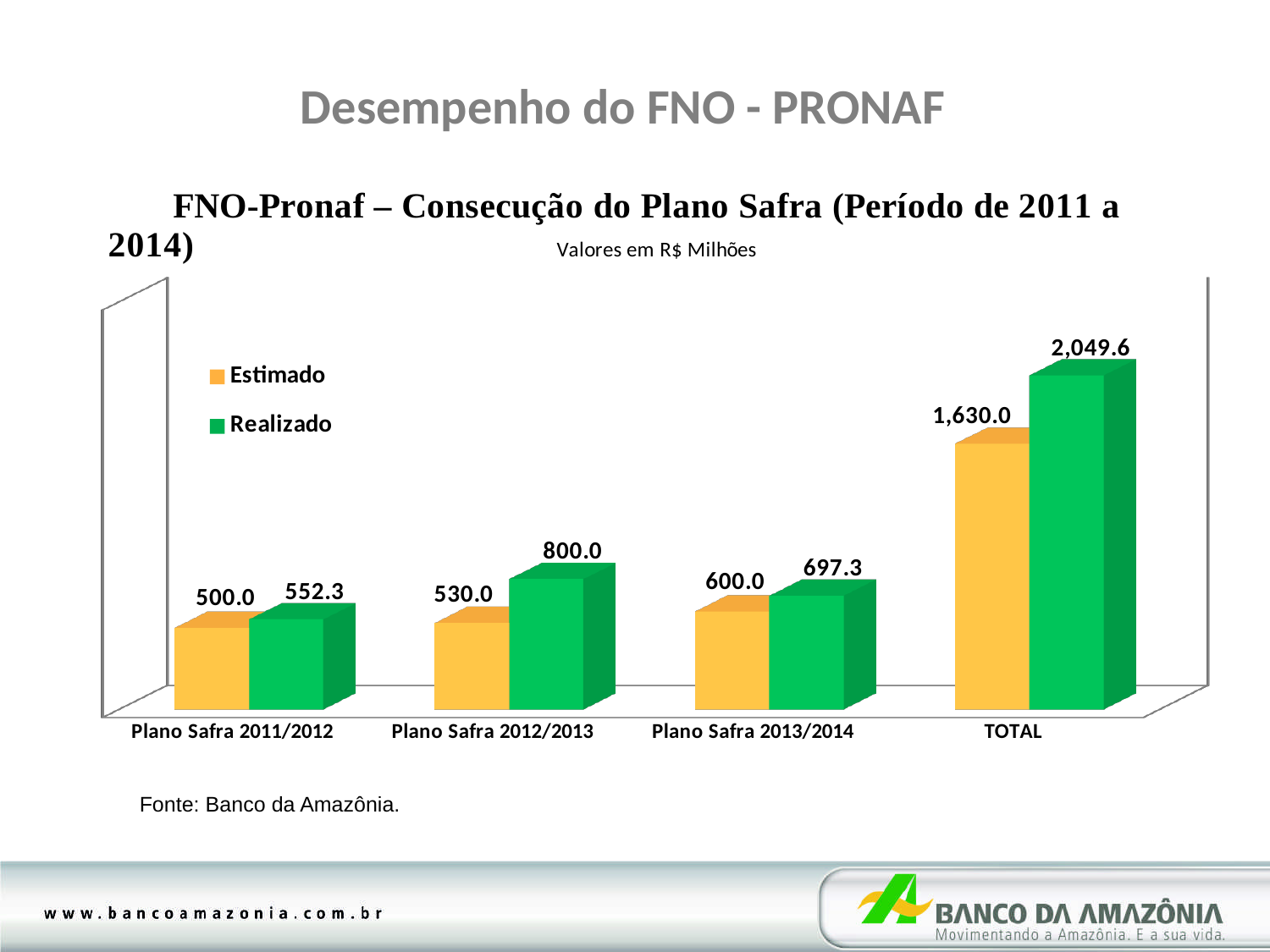

Desempenho do FNO - PRONAF

[unsupported chart]

Fonte: Banco da Amazônia.